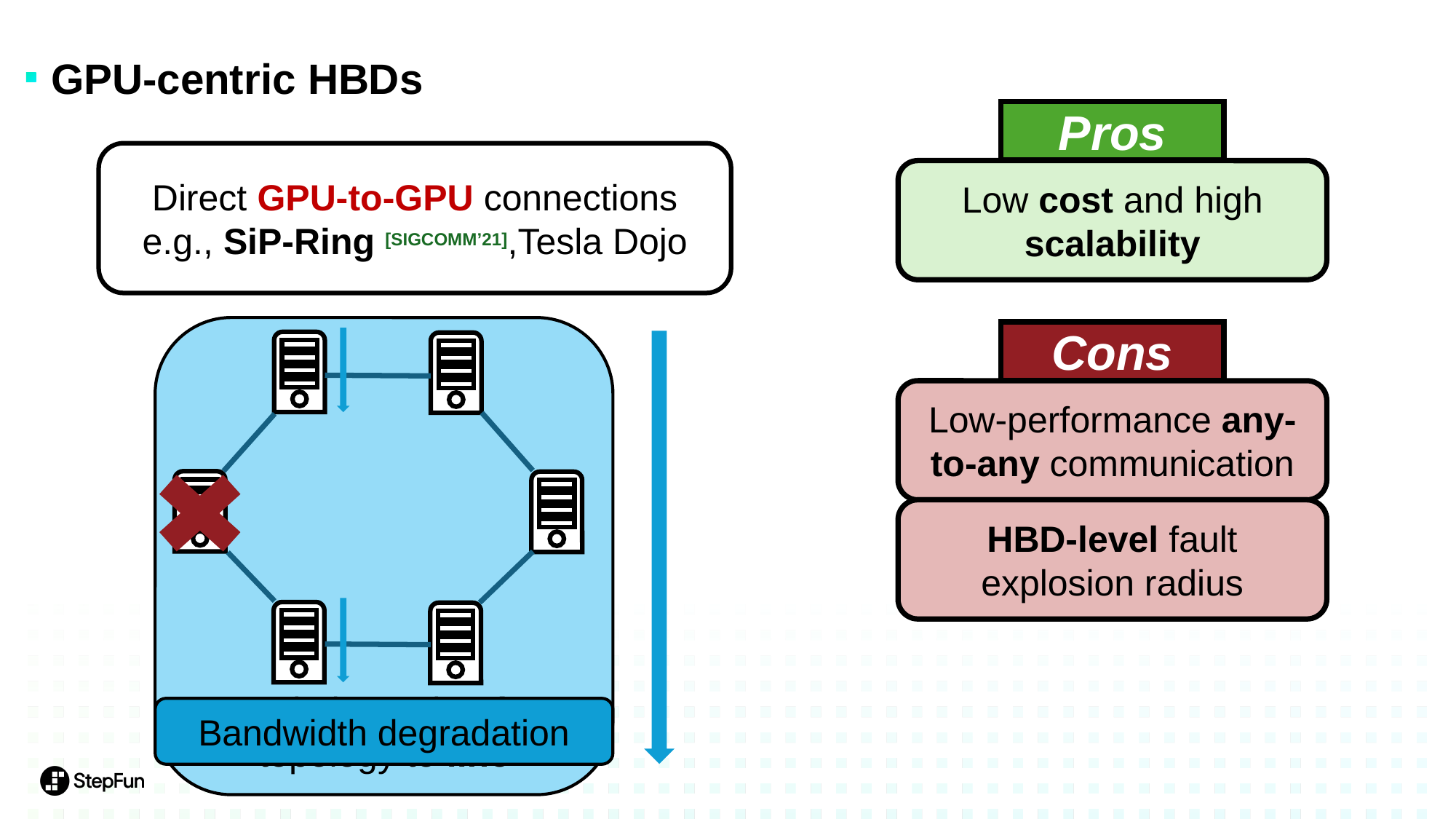

# GPU-centric HBDs
Pros
Direct GPU-to-GPU connections
e.g., SiP-Ring [SIGCOMM’21],Tesla Dojo
Low cost and high scalability

Break the entire ring topology to line
Cons

Low-performance any-to-any communication

HBD-level fault explosion radius

Bandwidth degradation